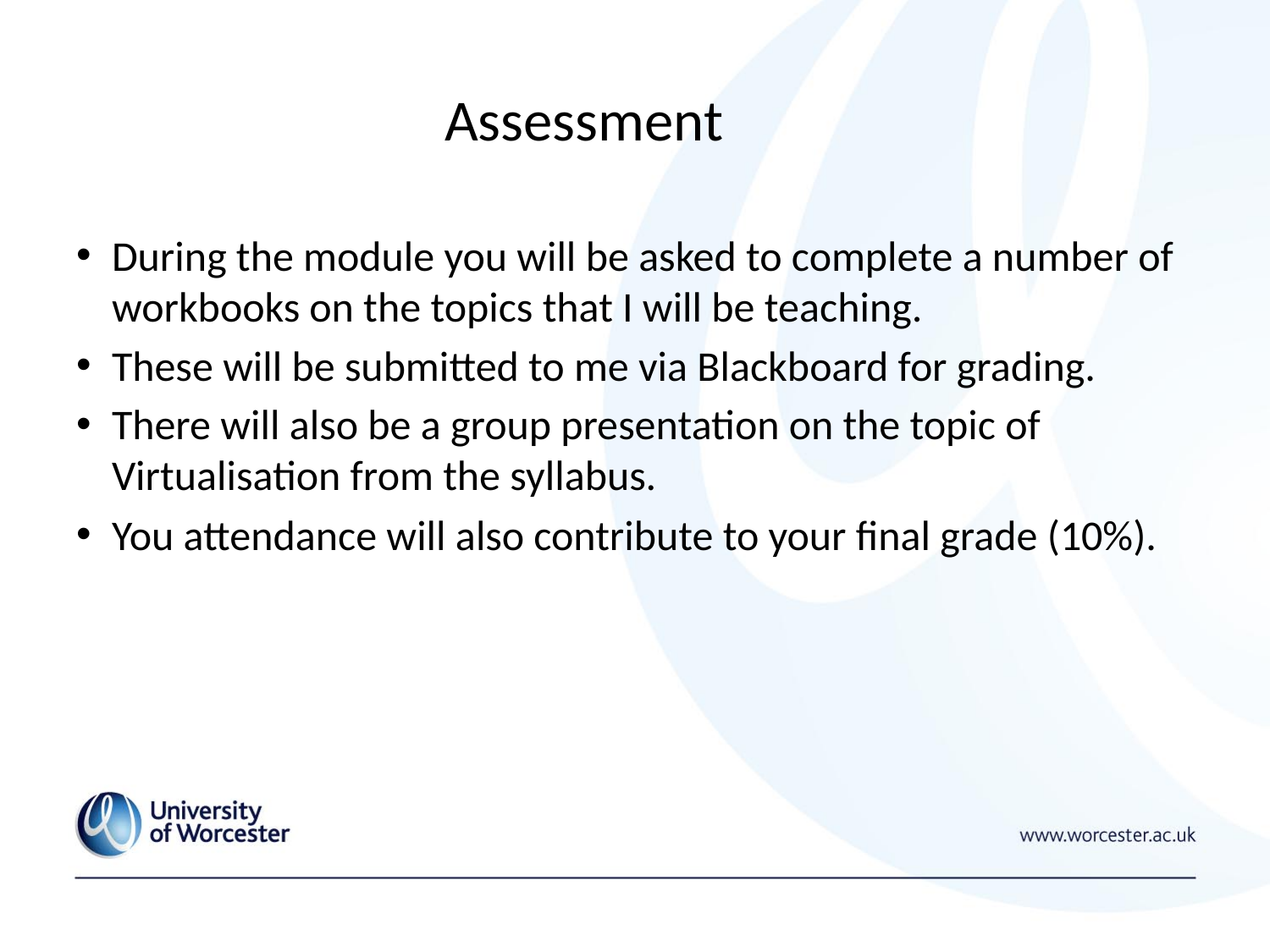

# Assessment
During the module you will be asked to complete a number of workbooks on the topics that I will be teaching.
These will be submitted to me via Blackboard for grading.
There will also be a group presentation on the topic of Virtualisation from the syllabus.
You attendance will also contribute to your final grade (10%).